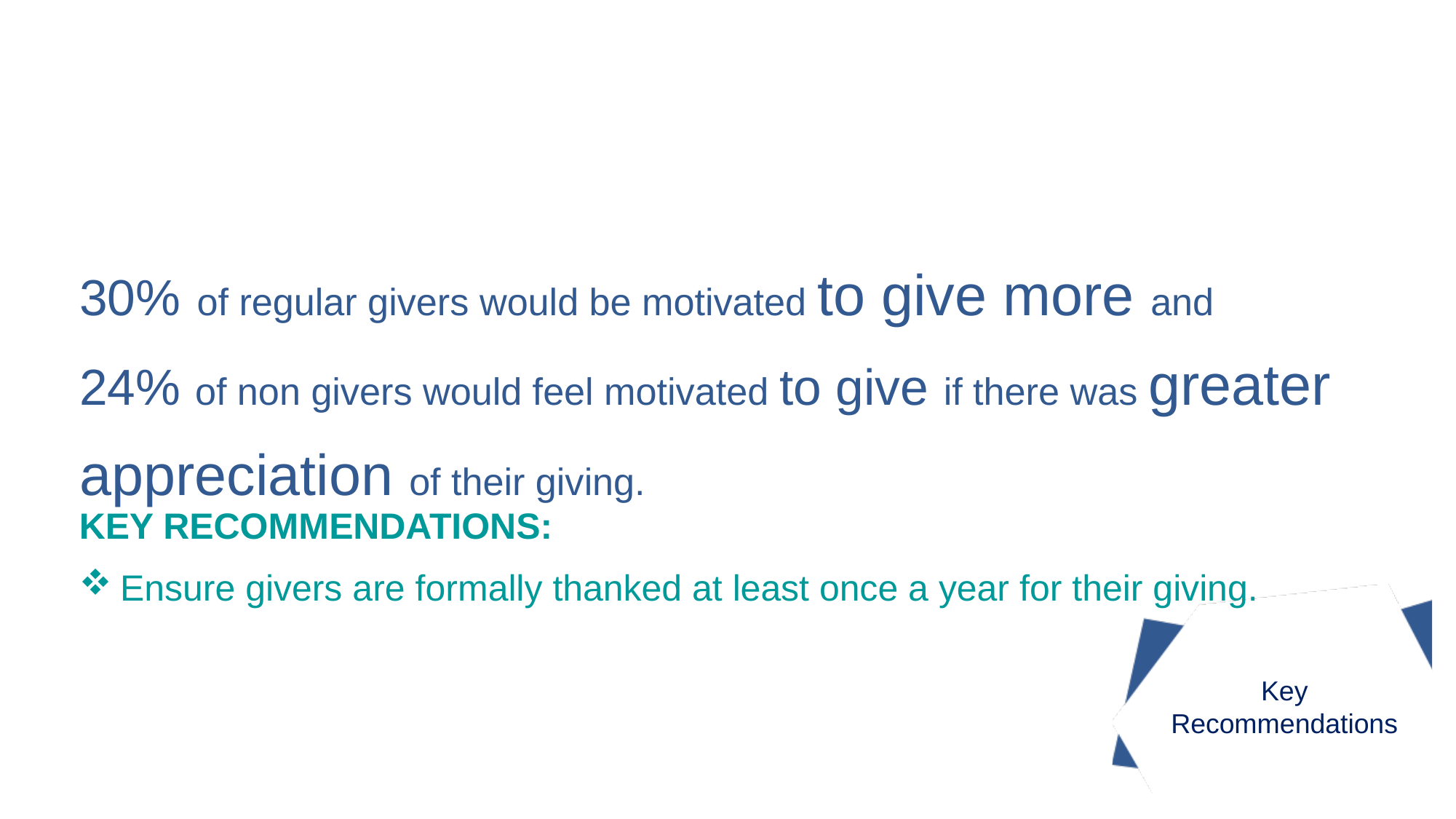

# 30% of regular givers would be motivated to give more and 24% of non givers would feel motivated to give if there was greater appreciation of their giving.
KEY RECOMMENDATIONS:

Ensure givers are formally thanked at least once a year for their giving.

Key Recommendations